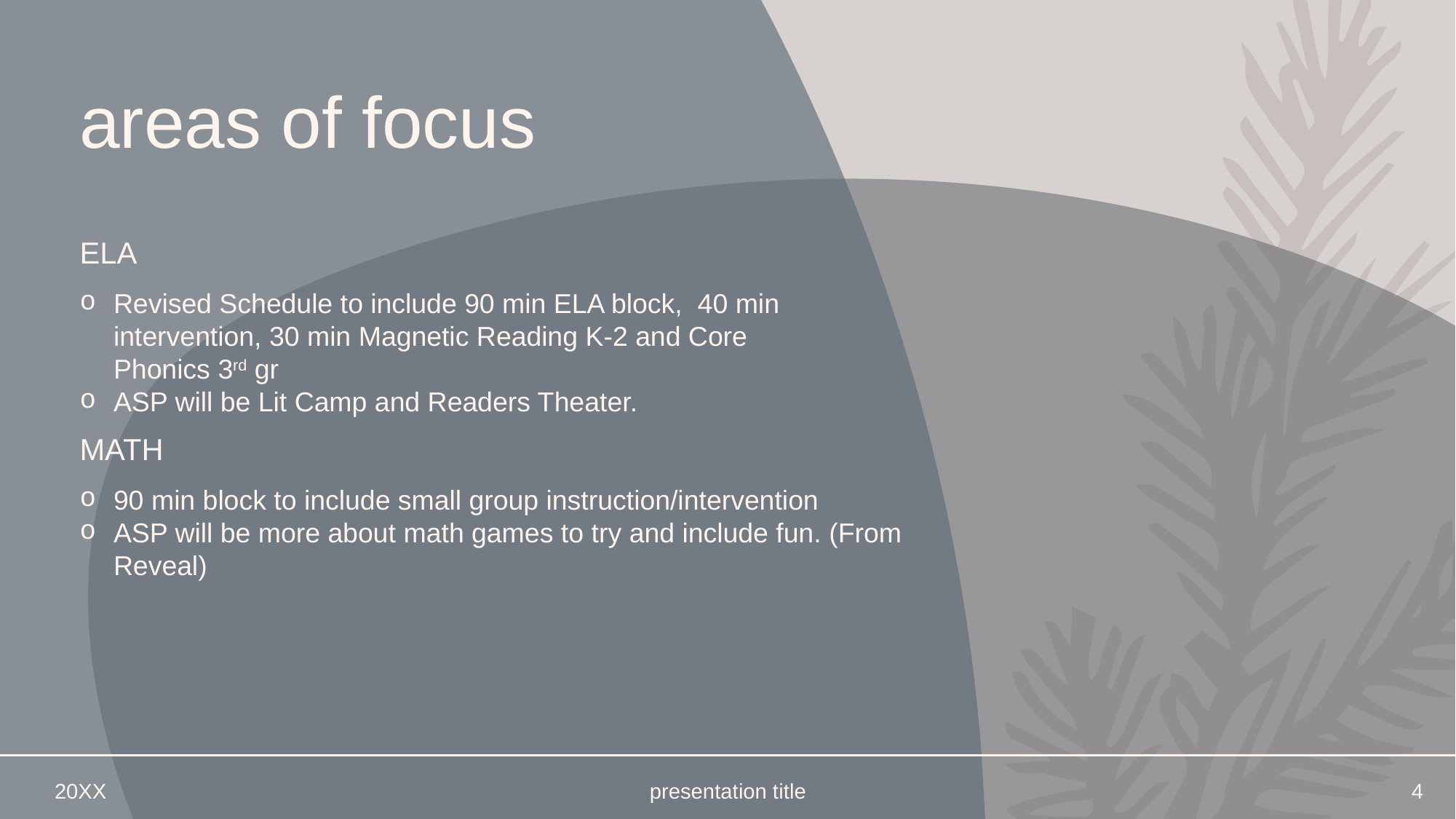

# areas of focus
ELA
Revised Schedule to include 90 min ELA block,  40 min intervention, 30 min Magnetic Reading K-2 and Core Phonics 3rd gr
ASP will be Lit Camp and Readers Theater.

Math
90 min block to include small group instruction/intervention
ASP will be more about math games to try and include fun. (From Reveal)

20XX
presentation title
4